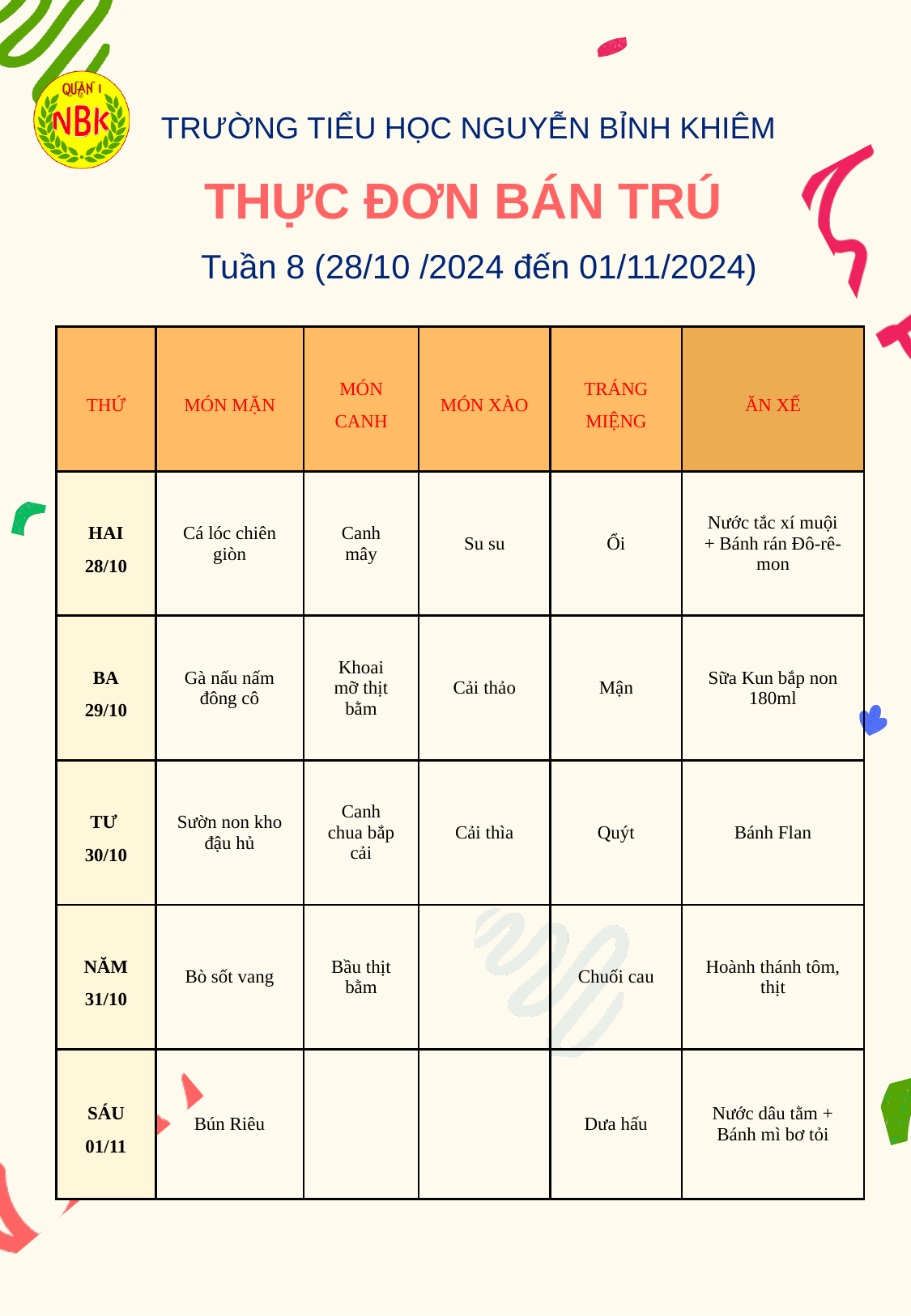

TRƯỜNG TIỂU HỌC NGUYỄN BỈNH KHIÊM

THỰC ĐƠN BÁN TRÚ
Tuần 8 (28/10 /2024 đến 01/11/2024)
| THỨ | MÓN MẶN | MÓN CANH | MÓN XÀO | TRÁNG MIỆNG | ĂN XẾ |
| --- | --- | --- | --- | --- | --- |
| HAI 28/10 | Cá lóc chiên giòn | Canh mây | Su su | Ổi | Nước tắc xí muội + Bánh rán Đô-rê-mon |
| BA 29/10 | Gà nấu nấm đông cô | Khoai mỡ thịt bằm | Cải thảo | Mận | Sữa Kun bắp non 180ml |
| TƯ 30/10 | Sườn non kho đậu hủ | Canh chua bắp cải | Cải thìa | Quýt | Bánh Flan |
| NĂM 31/10 | Bò sốt vang | Bầu thịt bằm |  | Chuối cau | Hoành thánh tôm, thịt |
| SÁU 01/11 | Bún Riêu |  |  | Dưa hấu | Nước dâu tằm + Bánh mì bơ tỏi |